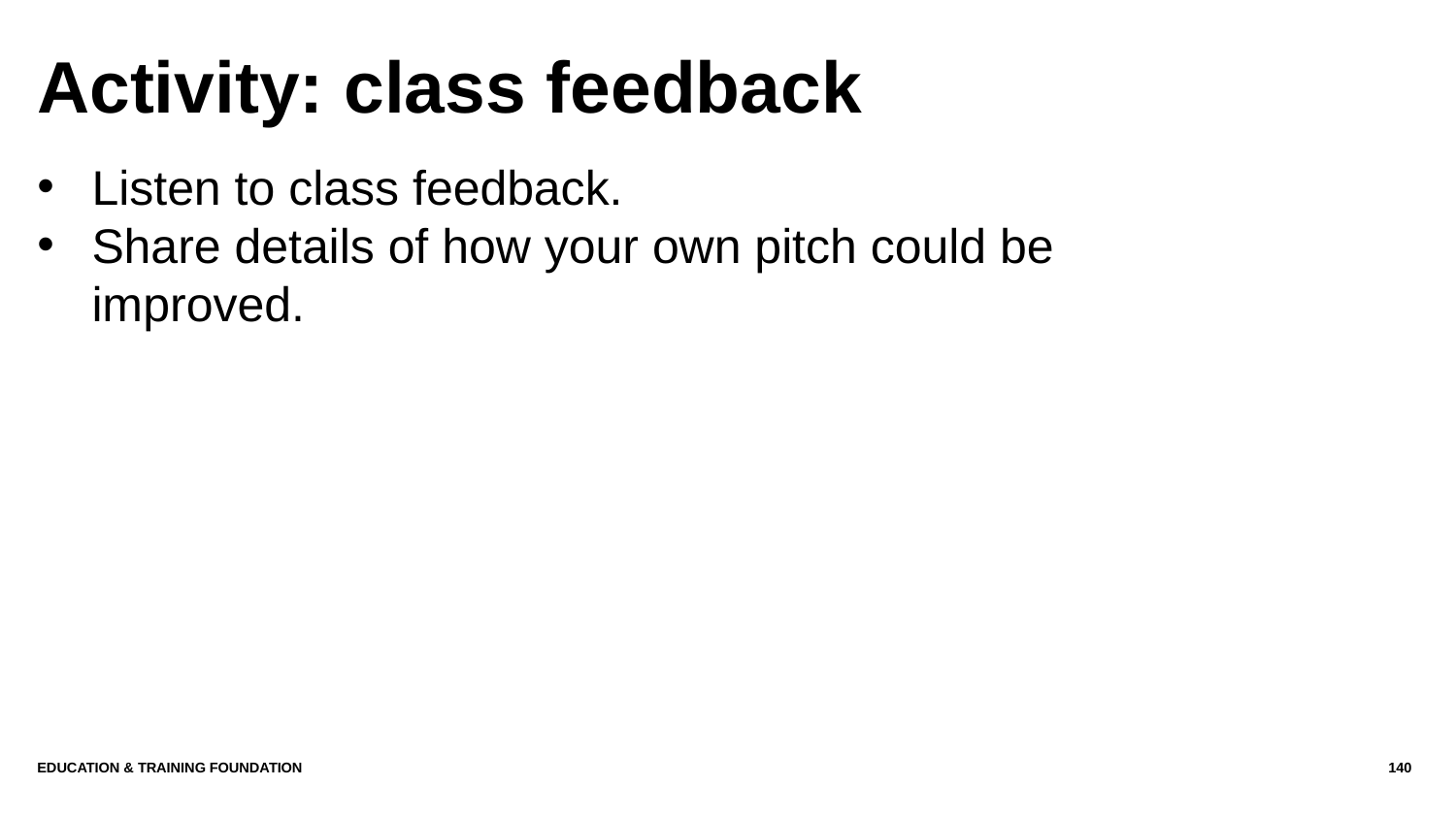

# Activity: class feedback
Listen to class feedback.
Share details of how your own pitch could be improved.
Education & Training Foundation
140